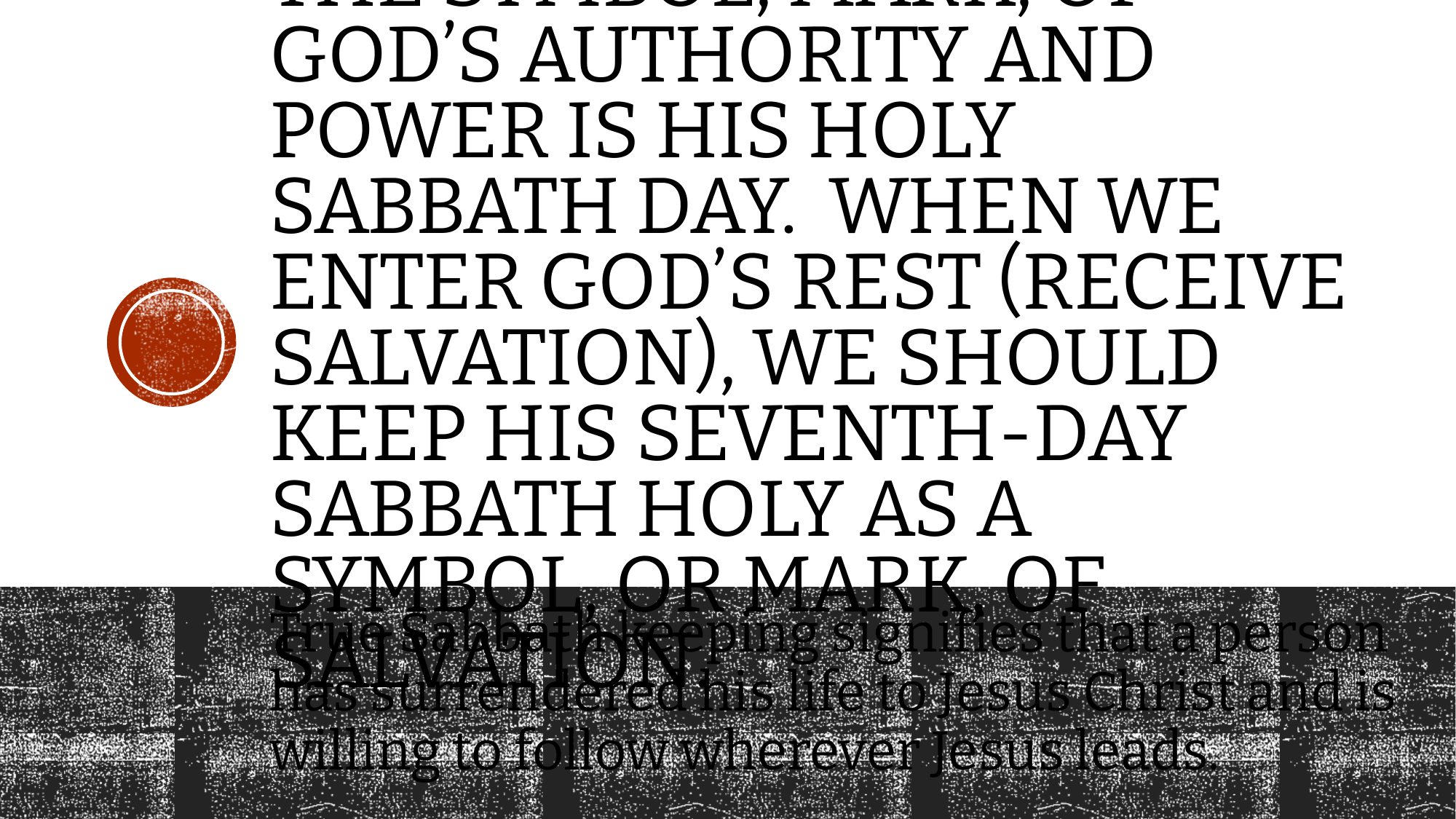

# The symbol, mark, of God’s authority and power is His holy Sabbath day.  When we enter God’s rest (receive salvation), we should keep His seventh-day Sabbath holy as a symbol, or mark, of salvation.
True Sabbath keeping signifies that a person has surrendered his life to Jesus Christ and is willing to follow wherever Jesus leads.